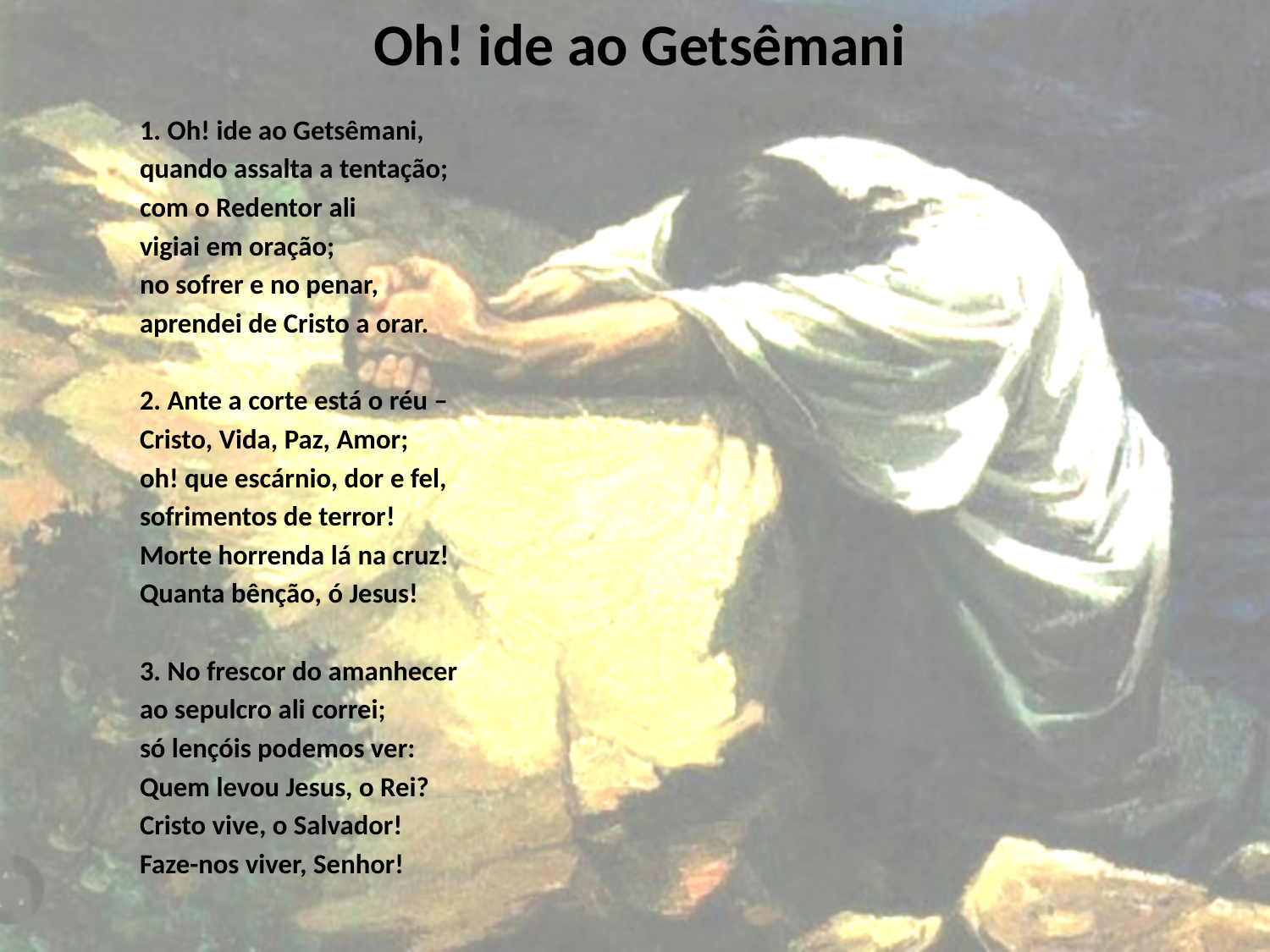

# Oh! ide ao Getsêmani
1. Oh! ide ao Getsêmani,
quando assalta a tentação;
com o Redentor ali
vigiai em oração;
no sofrer e no penar,
aprendei de Cristo a orar.

2. Ante a corte está o réu –
Cristo, Vida, Paz, Amor;
oh! que escárnio, dor e fel,
sofrimentos de terror!
Morte horrenda lá na cruz!
Quanta bênção, ó Jesus!

3. No frescor do amanhecer
ao sepulcro ali correi;
só lençóis podemos ver:
Quem levou Jesus, o Rei?
Cristo vive, o Salvador!
Faze-nos viver, Senhor!